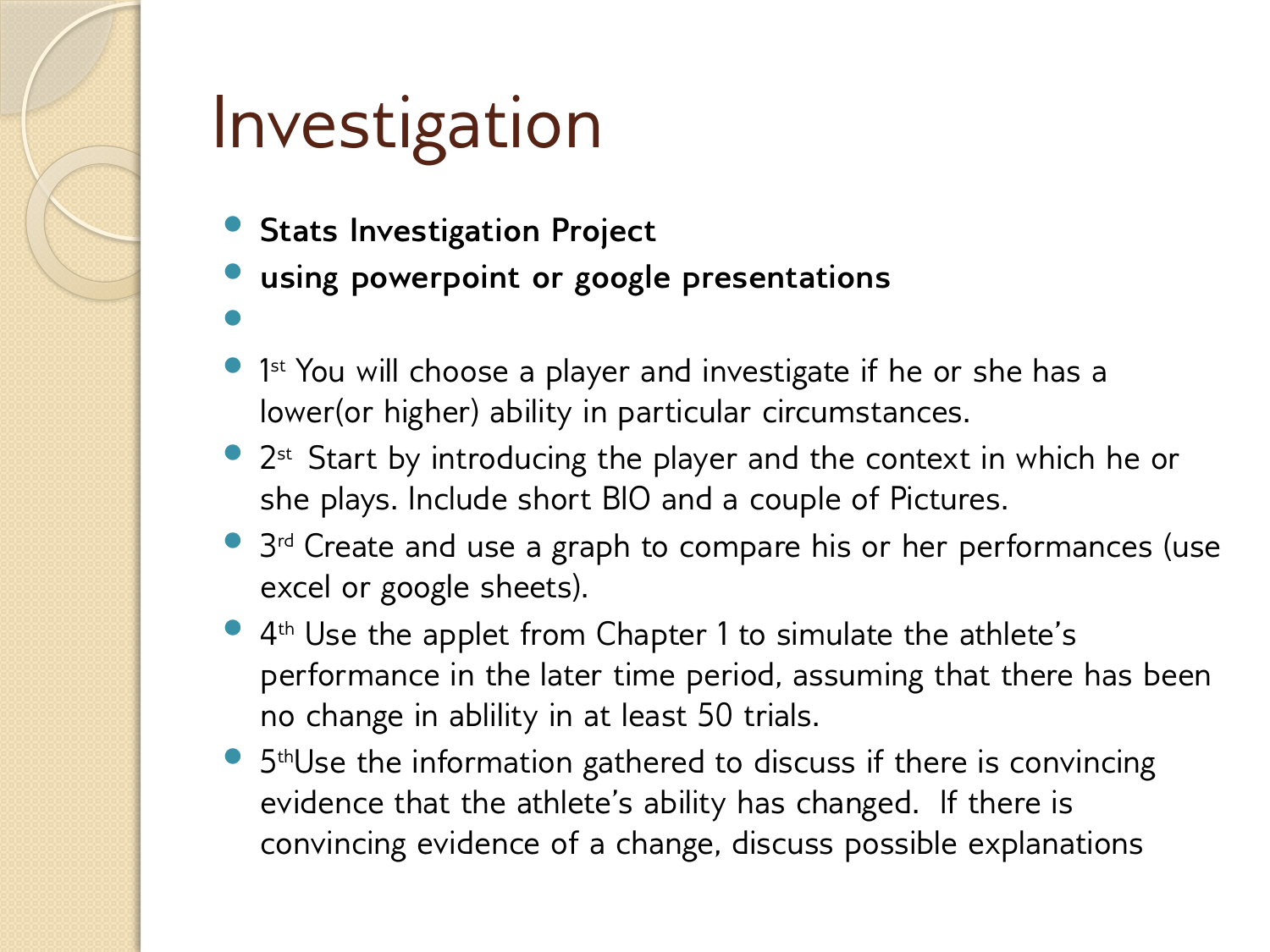

# Investigation
Stats Investigation Project
using powerpoint or google presentations

1st You will choose a player and investigate if he or she has a lower(or higher) ability in particular circumstances.
2st  Start by introducing the player and the context in which he or she plays. Include short BIO and a couple of Pictures.
3rd Create and use a graph to compare his or her performances (use excel or google sheets).
4th Use the applet from Chapter 1 to simulate the athlete’s performance in the later time period, assuming that there has been no change in ablility in at least 50 trials.
5thUse the information gathered to discuss if there is convincing evidence that the athlete’s ability has changed.  If there is convincing evidence of a change, discuss possible explanations